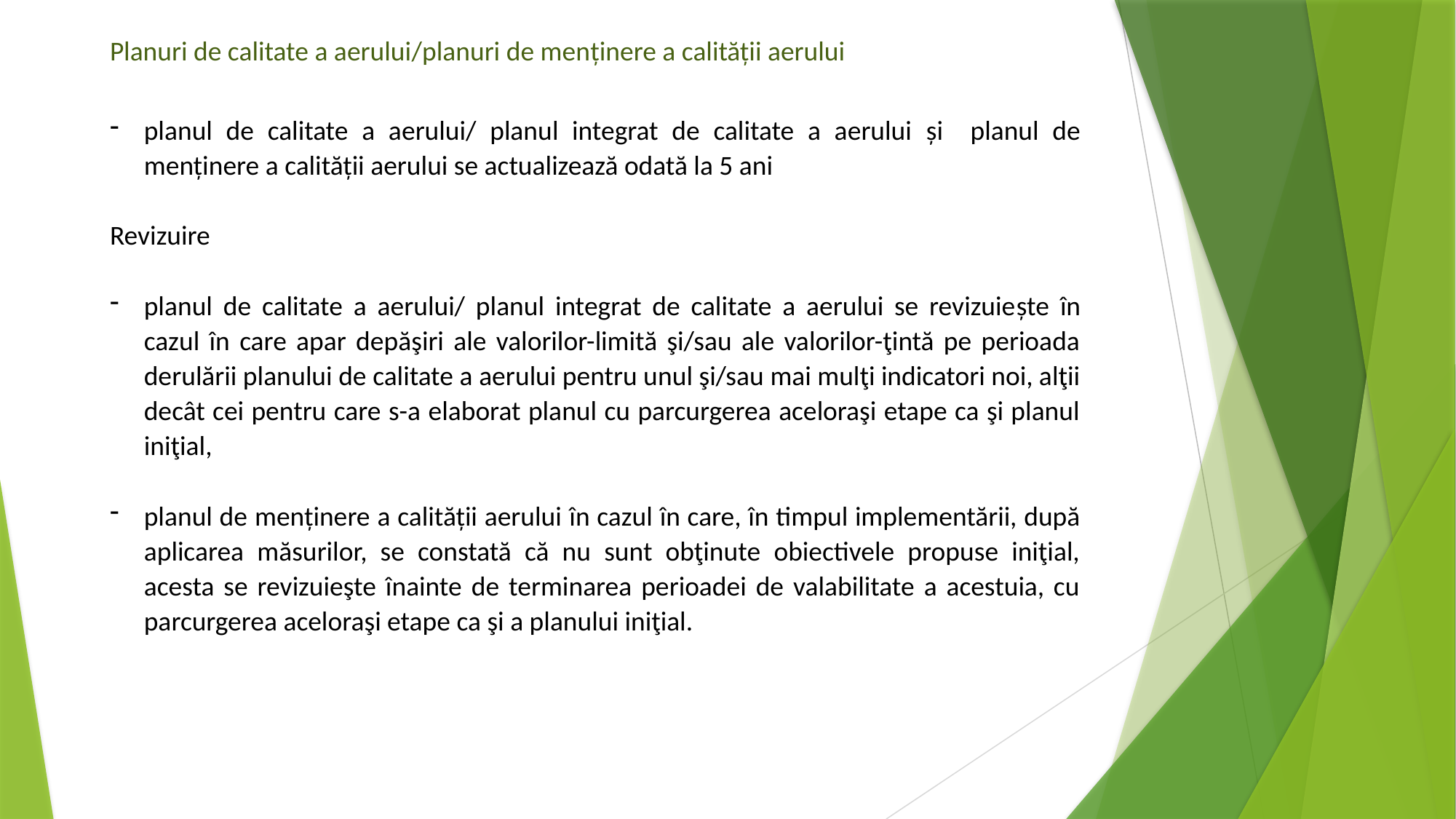

Planuri de calitate a aerului/planuri de menținere a calității aerului

planul de calitate a aerului/ planul integrat de calitate a aerului și  planul de menținere a calității aerului se actualizează odată la 5 ani

Revizuire

planul de calitate a aerului/ planul integrat de calitate a aerului se revizuiește în cazul în care apar depăşiri ale valorilor-limită şi/sau ale valorilor-ţintă pe perioada derulării planului de calitate a aerului pentru unul şi/sau mai mulţi indicatori noi, alţii decât cei pentru care s-a elaborat planul cu parcurgerea aceloraşi etape ca şi planul iniţial,

planul de menținere a calității aerului în cazul în care, în timpul implementării, după aplicarea măsurilor, se constată că nu sunt obţinute obiectivele propuse iniţial, acesta se revizuieşte înainte de terminarea perioadei de valabilitate a acestuia, cu parcurgerea aceloraşi etape ca şi a planului iniţial.